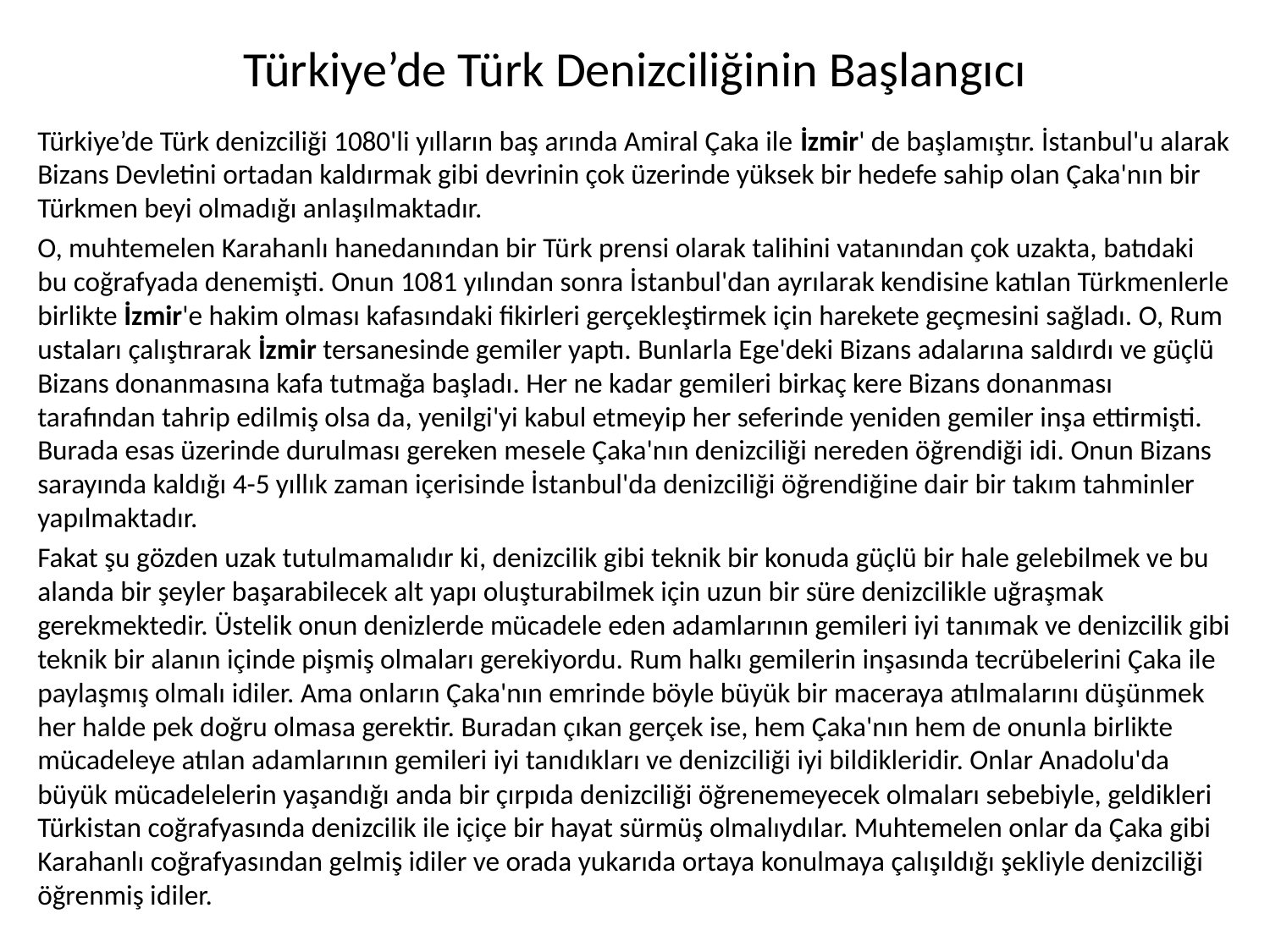

# Türkiye’de Türk Denizciliğinin Başlangıcı
Türkiye’de Türk denizciliği 1080'li yılların baş arında Amiral Çaka ile İzmir' de başlamıştır. İstanbul'u alarak Bizans Devletini ortadan kaldırmak gibi devrinin çok üzerinde yüksek bir hedefe sahip olan Çaka'nın bir Türkmen beyi olmadığı anlaşılmaktadır.
O, muhtemelen Karahanlı hanedanından bir Türk prensi olarak talihini vatanından çok uzakta, batıdaki bu coğrafyada denemişti. Onun 1081 yılından sonra İstanbul'dan ayrılarak kendisine katılan Türkmenlerle birlikte İzmir'e hakim olması kafasındaki fikirleri gerçekleştirmek için harekete geçmesini sağladı. O, Rum ustaları çalıştırarak İzmir tersanesinde gemiler yaptı. Bunlarla Ege'deki Bizans adalarına saldırdı ve güçlü Bizans donanmasına kafa tutmağa başladı. Her ne kadar gemileri birkaç kere Bizans donanması tarafından tahrip edilmiş olsa da, yenilgi'yi kabul etmeyip her seferinde yeniden gemiler inşa ettirmişti. Burada esas üzerinde durulması gereken mesele Çaka'nın denizciliği nereden öğrendiği idi. Onun Bizans sarayında kaldığı 4-5 yıllık zaman içerisinde İstanbul'da denizciliği öğrendiğine dair bir takım tahminler yapılmaktadır.
Fakat şu gözden uzak tutulmamalıdır ki, denizcilik gibi teknik bir konuda güçlü bir hale gelebilmek ve bu alanda bir şeyler başarabilecek alt yapı oluşturabilmek için uzun bir süre denizcilikle uğraşmak gerekmektedir. Üstelik onun denizlerde mücadele eden adamlarının gemileri iyi tanımak ve denizcilik gibi teknik bir alanın içinde pişmiş olmaları gerekiyordu. Rum halkı gemilerin inşasında tecrübelerini Çaka ile paylaşmış olmalı idiler. Ama onların Çaka'nın emrinde böyle büyük bir maceraya atılmalarını düşünmek her halde pek doğru olmasa gerektir. Buradan çıkan gerçek ise, hem Çaka'nın hem de onunla birlikte mücadeleye atılan adamlarının gemileri iyi tanıdıkları ve denizciliği iyi bildikleridir. Onlar Anadolu'da büyük mücadelelerin yaşandığı anda bir çırpıda denizciliği öğrenemeyecek olmaları sebebiyle, geldikleri Türkistan coğrafyasında denizcilik ile içiçe bir hayat sürmüş olmalıydılar. Muhtemelen onlar da Çaka gibi Karahanlı coğrafyasından gelmiş idiler ve orada yukarıda ortaya konulmaya çalışıldığı şekliyle denizciliği öğrenmiş idiler.